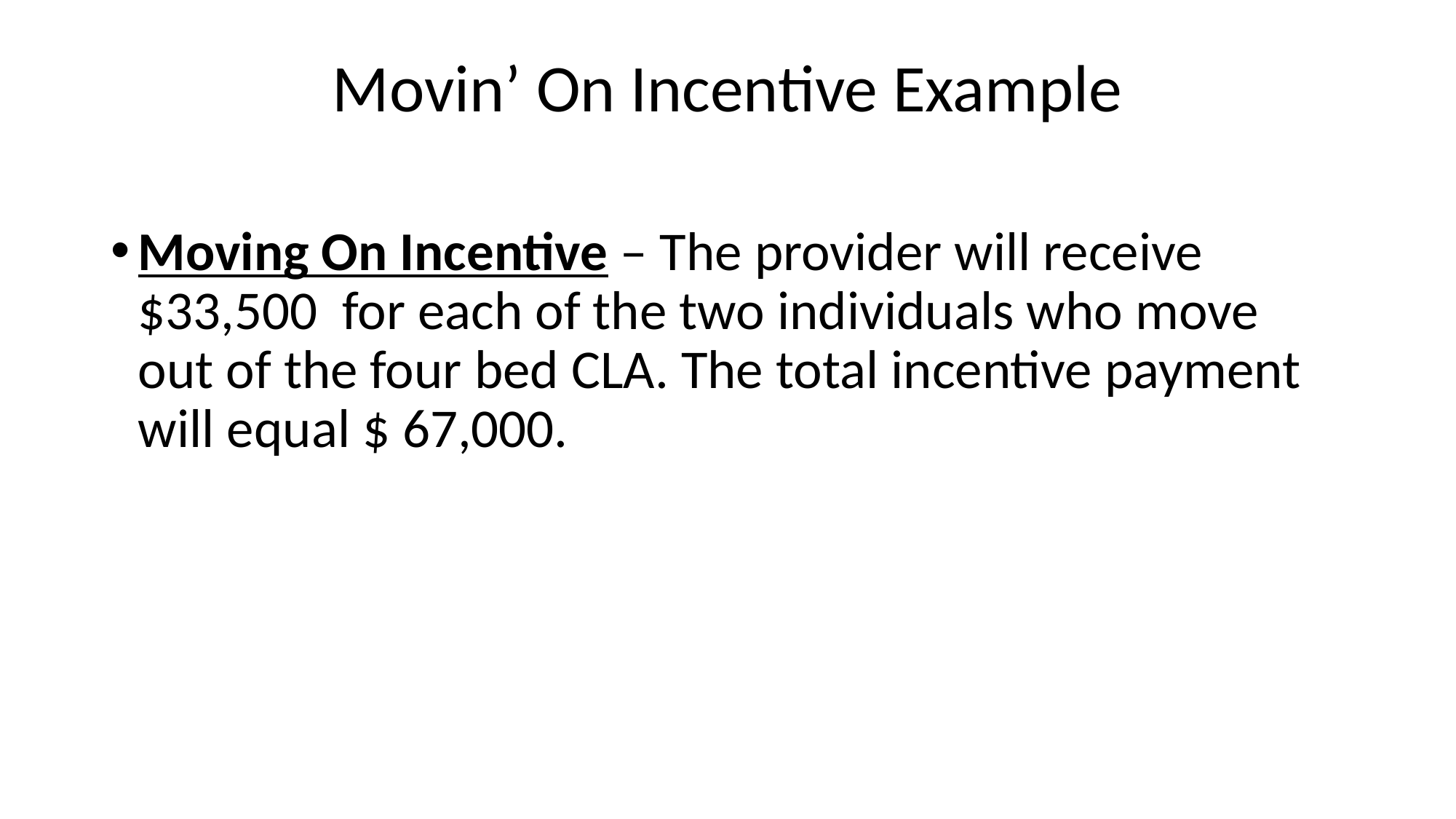

# Movin’ On Incentive Example
Moving On Incentive – The provider will receive $33,500  for each of the two individuals who move out of the four bed CLA. The total incentive payment will equal $ 67,000.